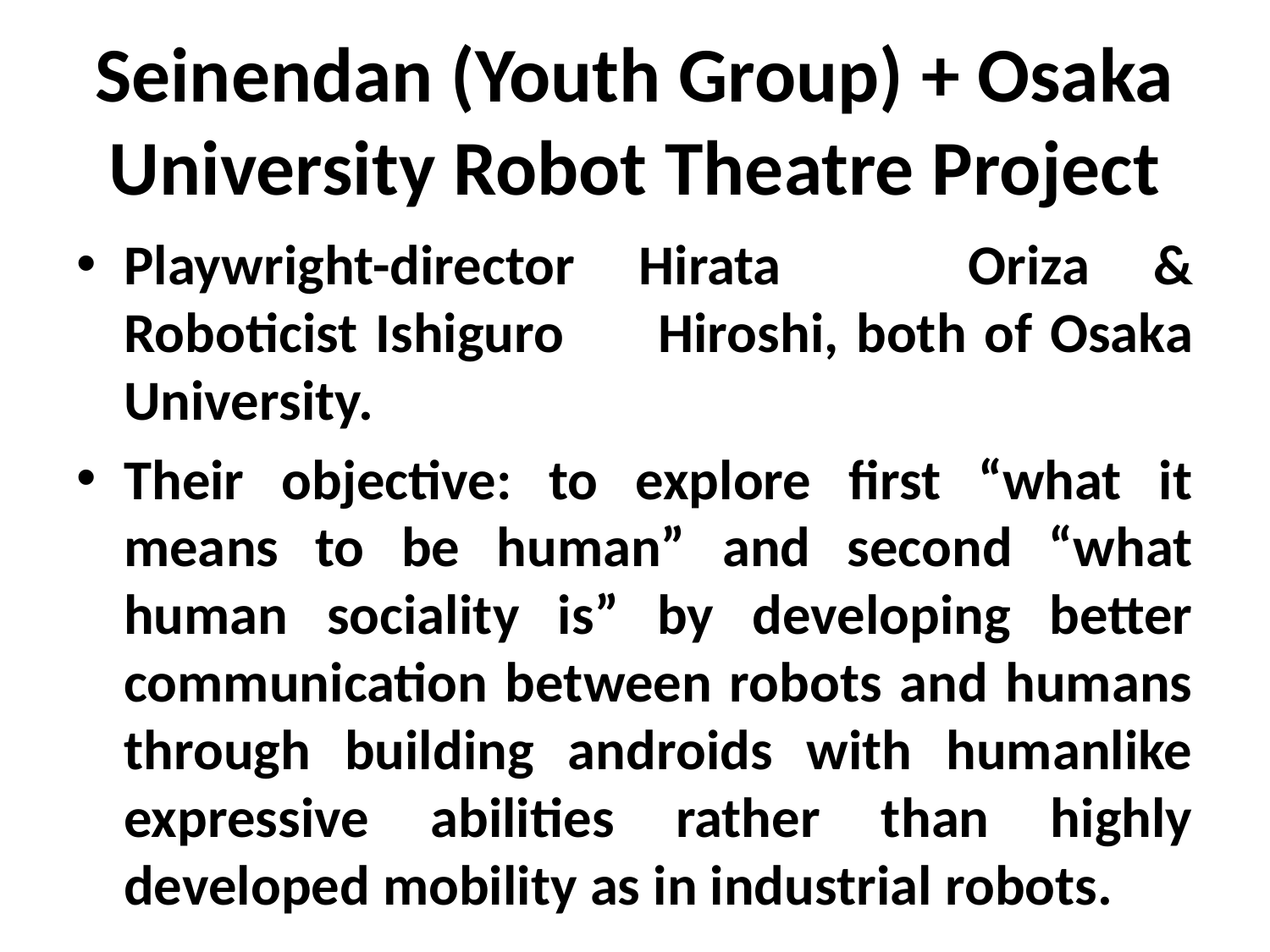

# Seinendan (Youth Group) + Osaka University Robot Theatre Project
Playwright-director Hirata　Oriza & Roboticist Ishiguro　Hiroshi, both of Osaka University.
Their objective: to explore first “what it means to be human” and second “what human sociality is” by developing better communication between robots and humans through building androids with humanlike expressive abilities rather than highly developed mobility as in industrial robots.